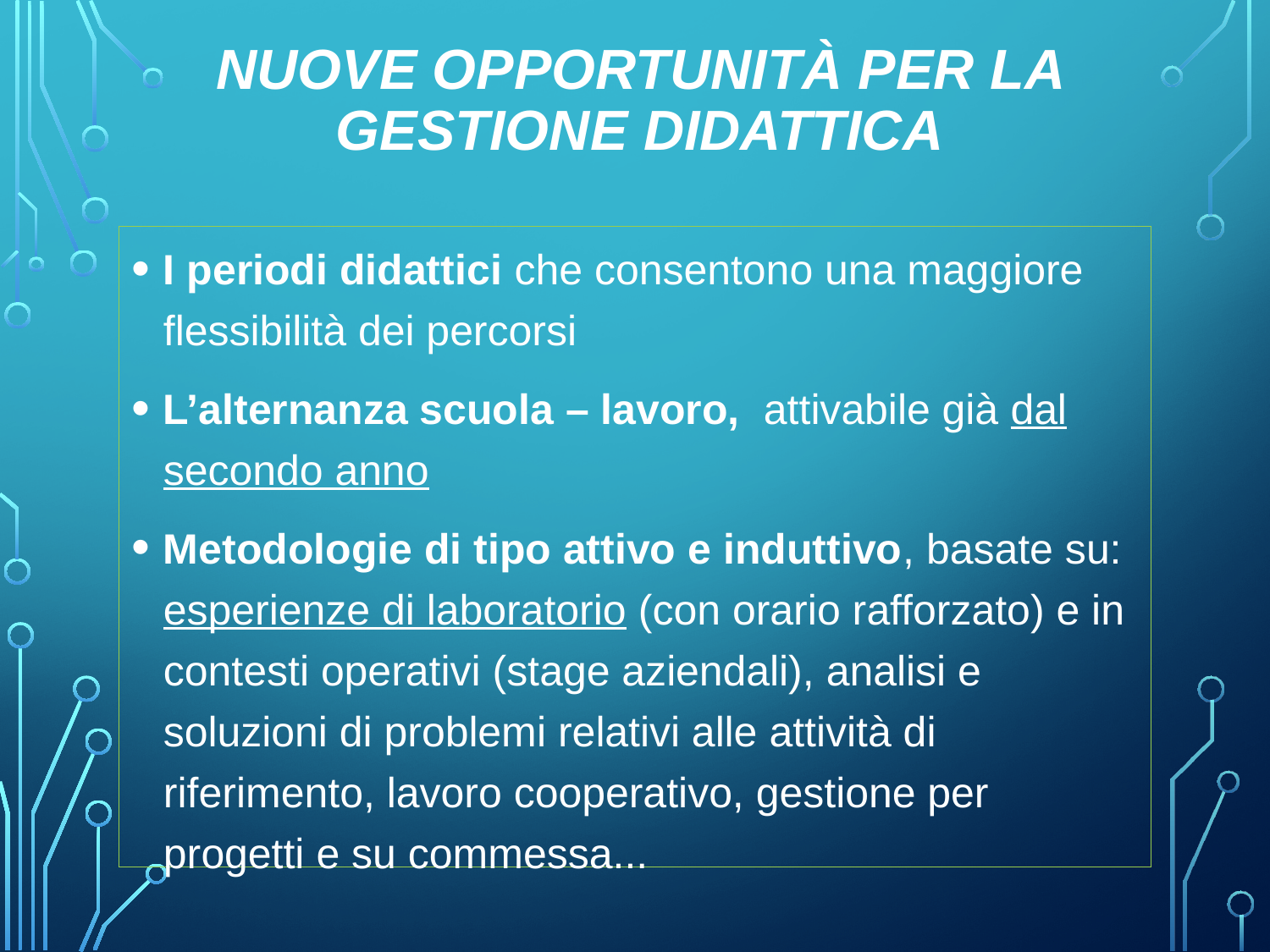

# Nuove opportunità per la gestione didattica
I periodi didattici che consentono una maggiore flessibilità dei percorsi
L’alternanza scuola – lavoro,  attivabile già dal secondo anno
Metodologie di tipo attivo e induttivo, basate su: esperienze di laboratorio (con orario rafforzato) e in contesti operativi (stage aziendali), analisi e soluzioni di problemi relativi alle attività di riferimento, lavoro cooperativo, gestione per progetti e su commessa...

8